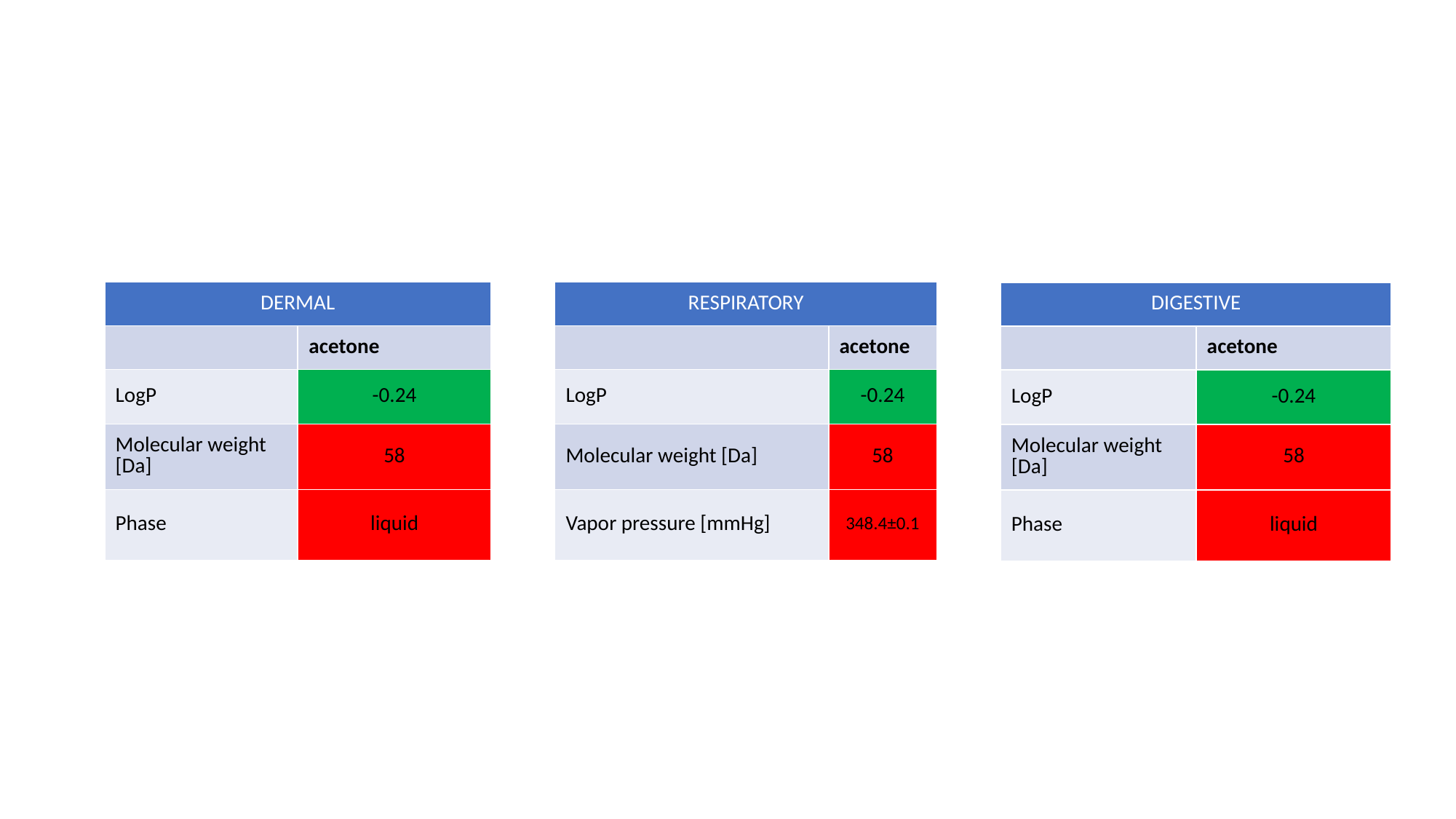

| DERMAL |  |
| --- | --- |
|  | acetone |
| LogP | -0.24 |
| Molecular weight [Da] | 58 |
| Phase | liquid |
| RESPIRATORY |  |
| --- | --- |
|  | acetone |
| LogP | -0.24 |
| Molecular weight [Da] | 58 |
| Vapor pressure [mmHg] | 348.4±0.1 |
| DIGESTIVE |  |
| --- | --- |
|  | acetone |
| LogP | -0.24 |
| Molecular weight [Da] | 58 |
| Phase | liquid |